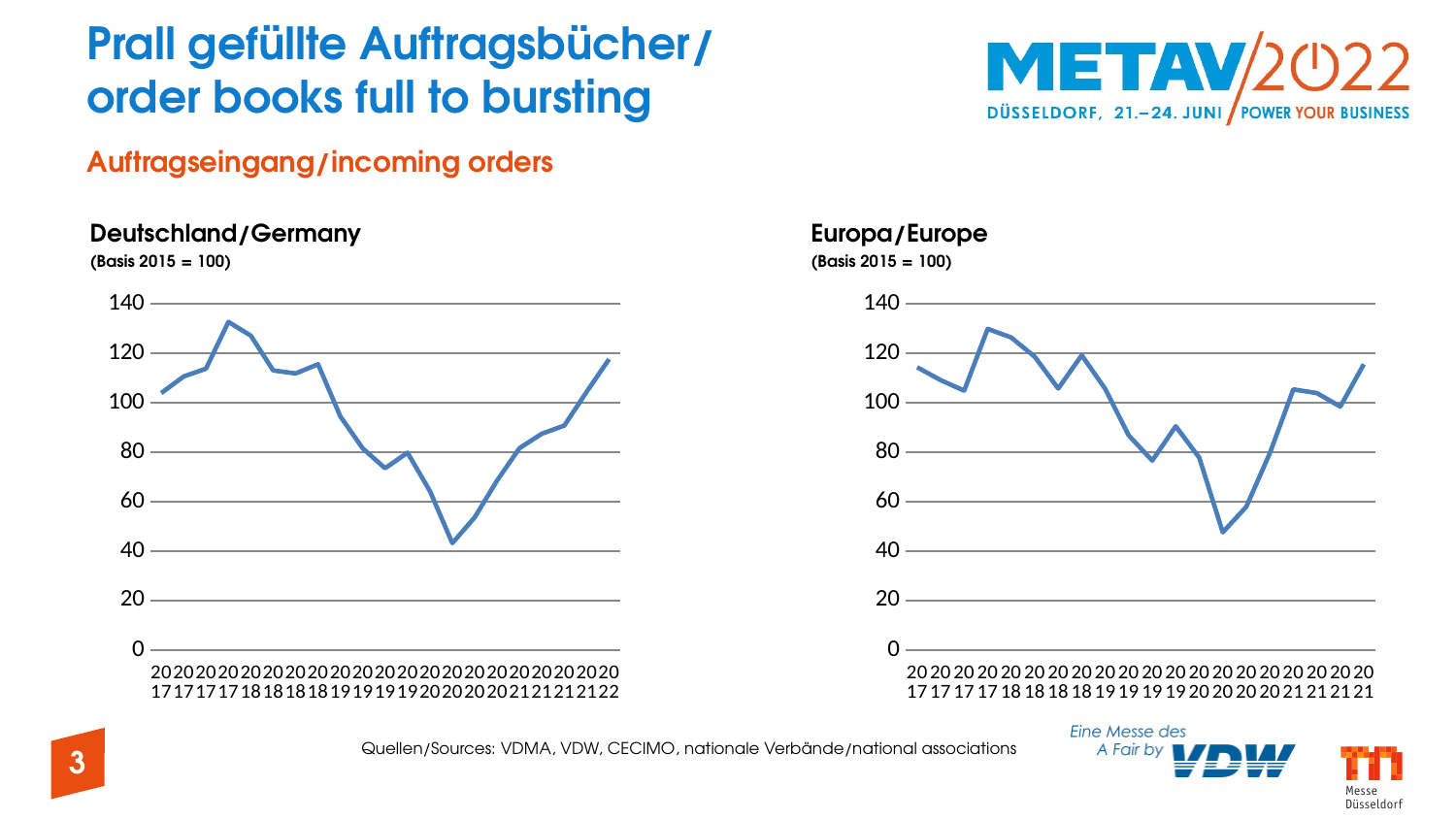

Prall gefüllte Auftragsbücher/
order books full to bursting
Auftragseingang/incoming orders
Deutschland/Germany
(Basis 2015 = 100)
Europa/Europe
(Basis 2015 = 100)

### Chart

| Category |  |
|---|---|
| 2017 | 103.99317406143345 |
| 2017 | 110.71672354948805 |
| 2017 | 113.89078498293514 |
| 2017 | 132.83276450511943 |
| 2018 | 127.23549488054606 |
| 2018 | 113.17406143344711 |
| 2018 | 111.94539249146757 |
| 2018 | 115.6655290102389 |
| 2019 | 94.5051194539249 |
| 2019 | 81.56996587030717 |
| 2019 | 73.54948805460751 |
| 2019 | 79.86348122866896 |
| 2020 | 64.3344709897611 |
| 2020 | 43.242320819112635 |
| 2020 | 53.68600682593857 |
| 2020 | 68.60068259385666 |
| 2021 | 81.70648464163823 |
| 2021 | 87.54266211604094 |
| 2021 | 90.81911262798634 |
| 2021 | 104.53924914675767 |
| 2022 | 117.74744027303754 |

### Chart

| Category |  |
|---|---|
| 2017 | 114.44553632216852 |
| 2017 | 109.2392569842579 |
| 2017 | 104.98697232702092 |
| 2017 | 129.9753550808215 |
| 2018 | 126.50435119435734 |
| 2018 | 118.71791325945938 |
| 2018 | 105.83962036991002 |
| 2018 | 119.30999896738548 |
| 2019 | 105.67934269094378 |
| 2019 | 86.85995773175787 |
| 2019 | 76.63920435217437 |
| 2019 | 90.54606923954368 |
| 2020 | 77.8891023678358 |
| 2020 | 47.60666042640692 |
| 2020 | 57.93135162683779 |
| 2020 | 79.6200398691598 |
| 2021 | 105.46776786548375 |
| 2021 | 103.99775374063375 |
| 2021 | 98.50804870134107 |
| 2021 | 115.66738199542131 |
Quellen/Sources: VDMA, VDW, CECIMO, nationale Verbände/national associations